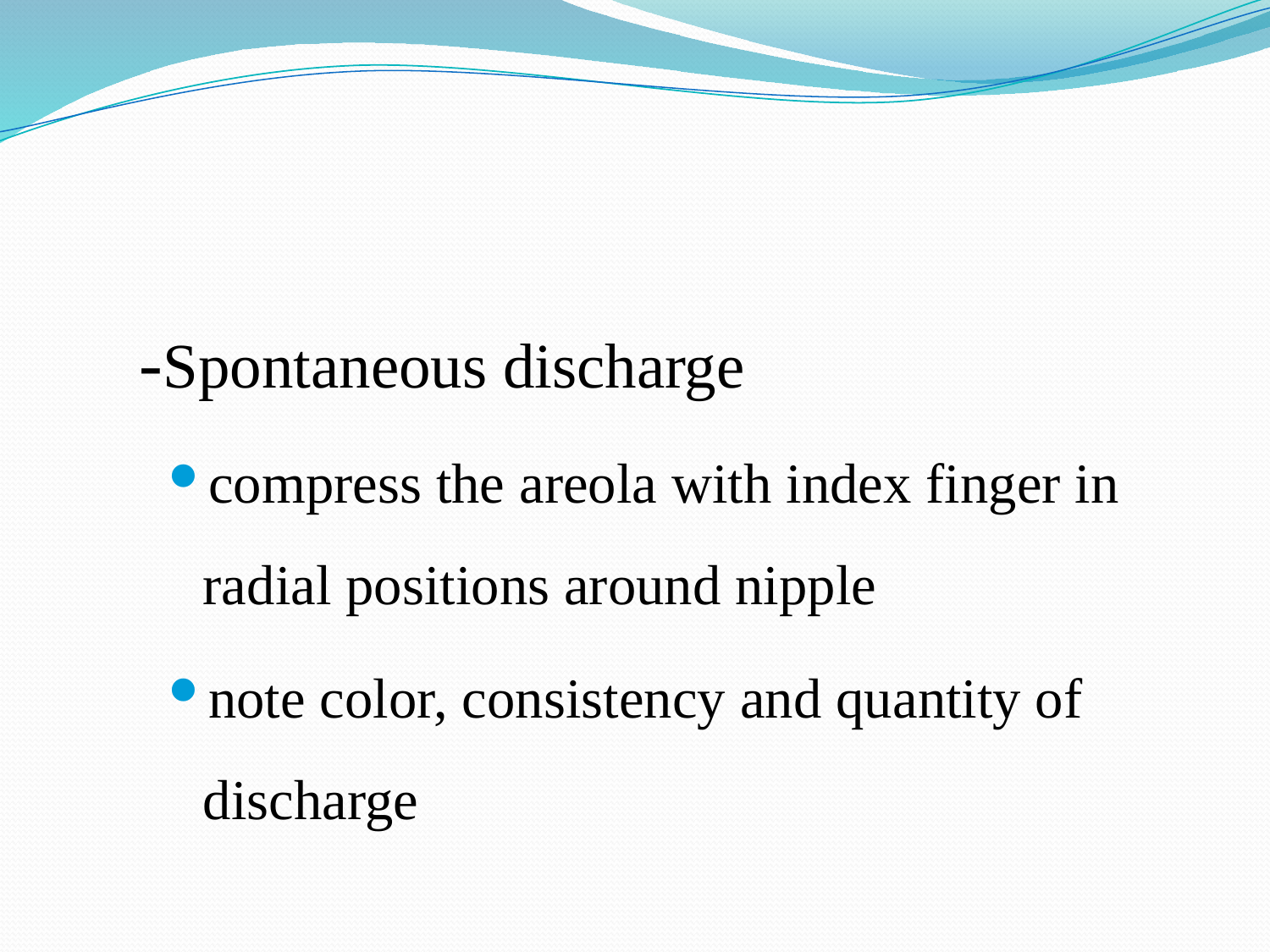

-Spontaneous discharge
compress the areola with index finger in radial positions around nipple
note color, consistency and quantity of discharge